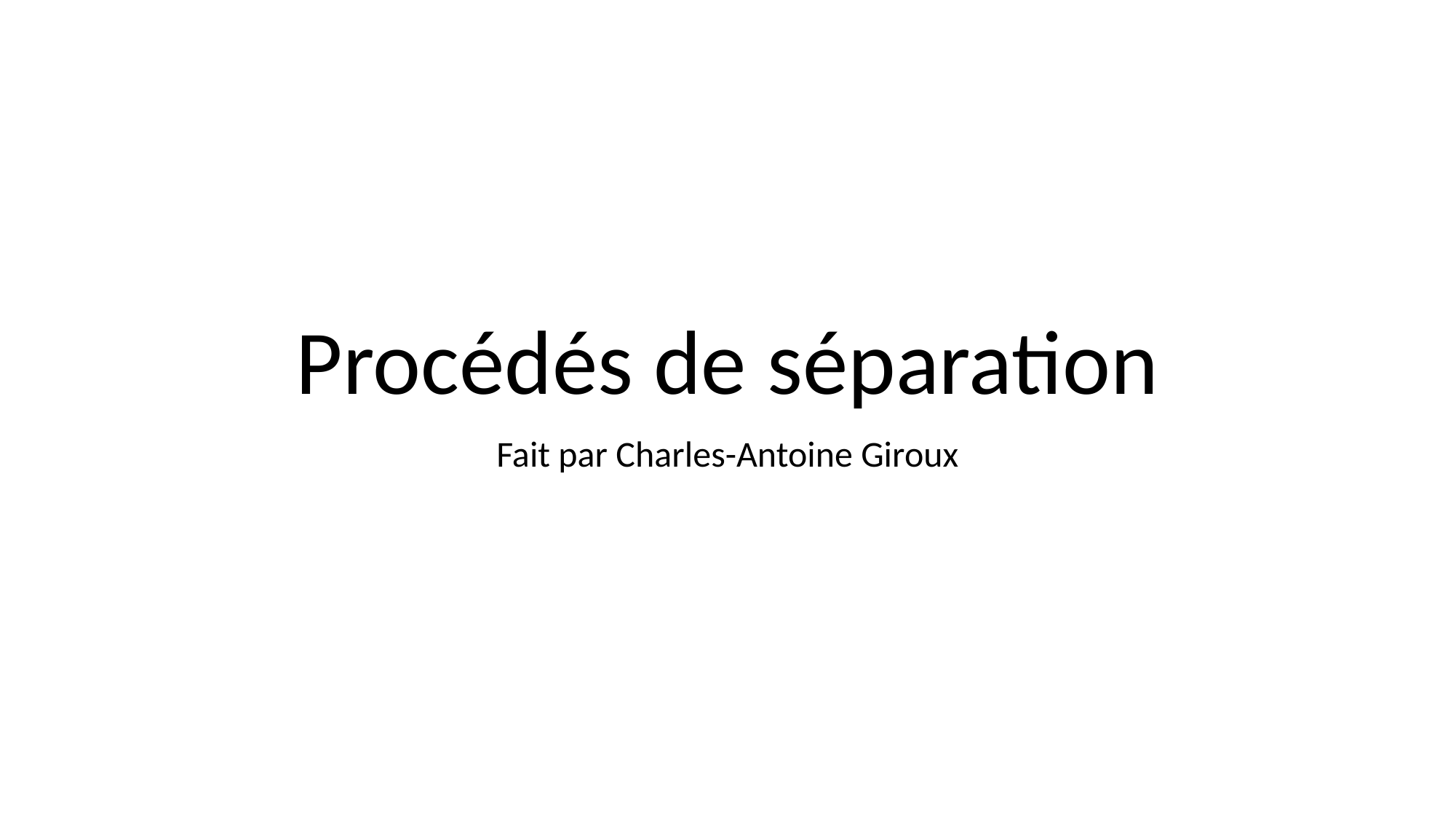

# Procédés de séparation
Fait par Charles-Antoine Giroux